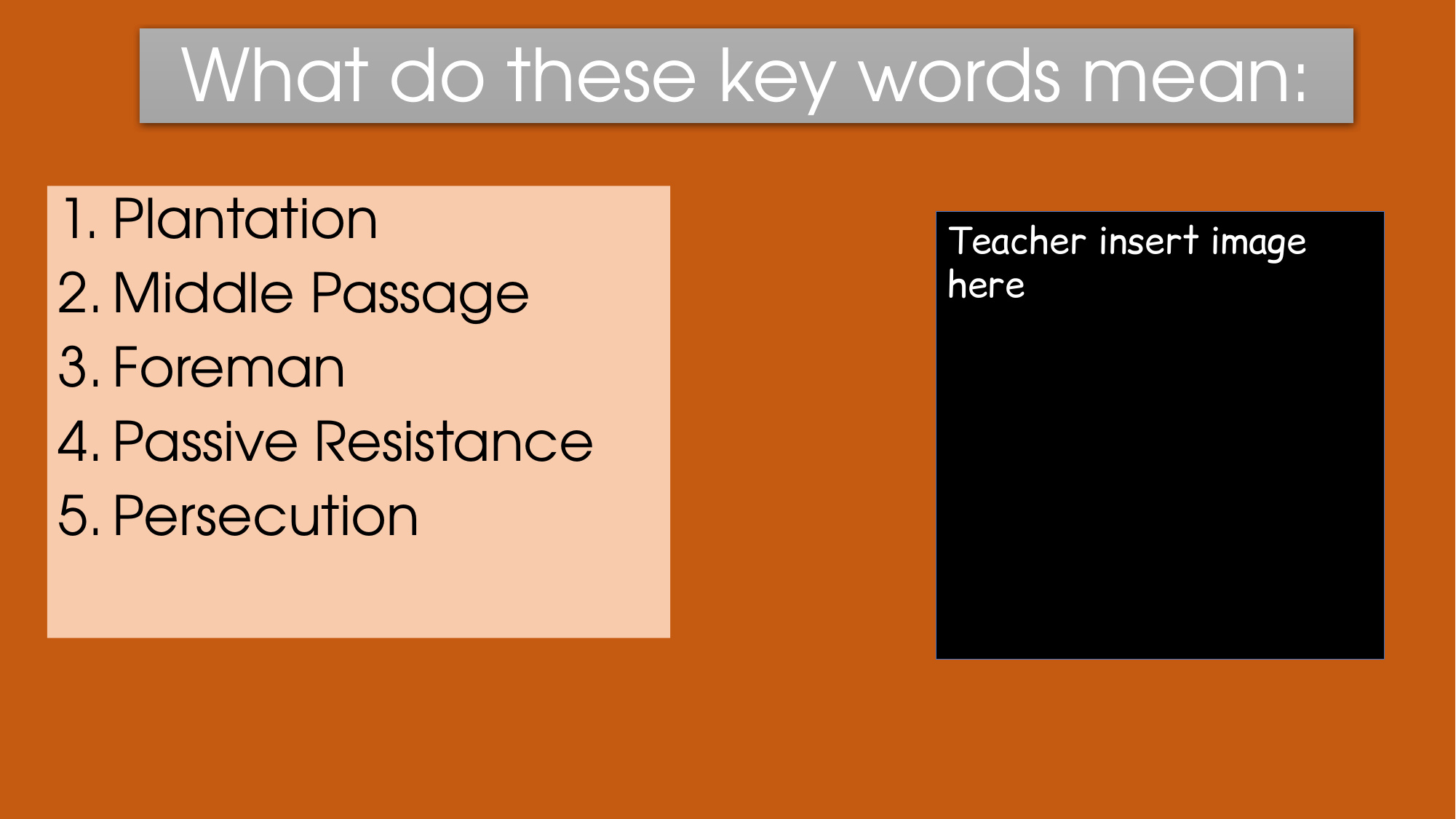

# What do these key words mean:
Plantation
Middle Passage
Foreman
Passive Resistance
Persecution
Teacher insert image here